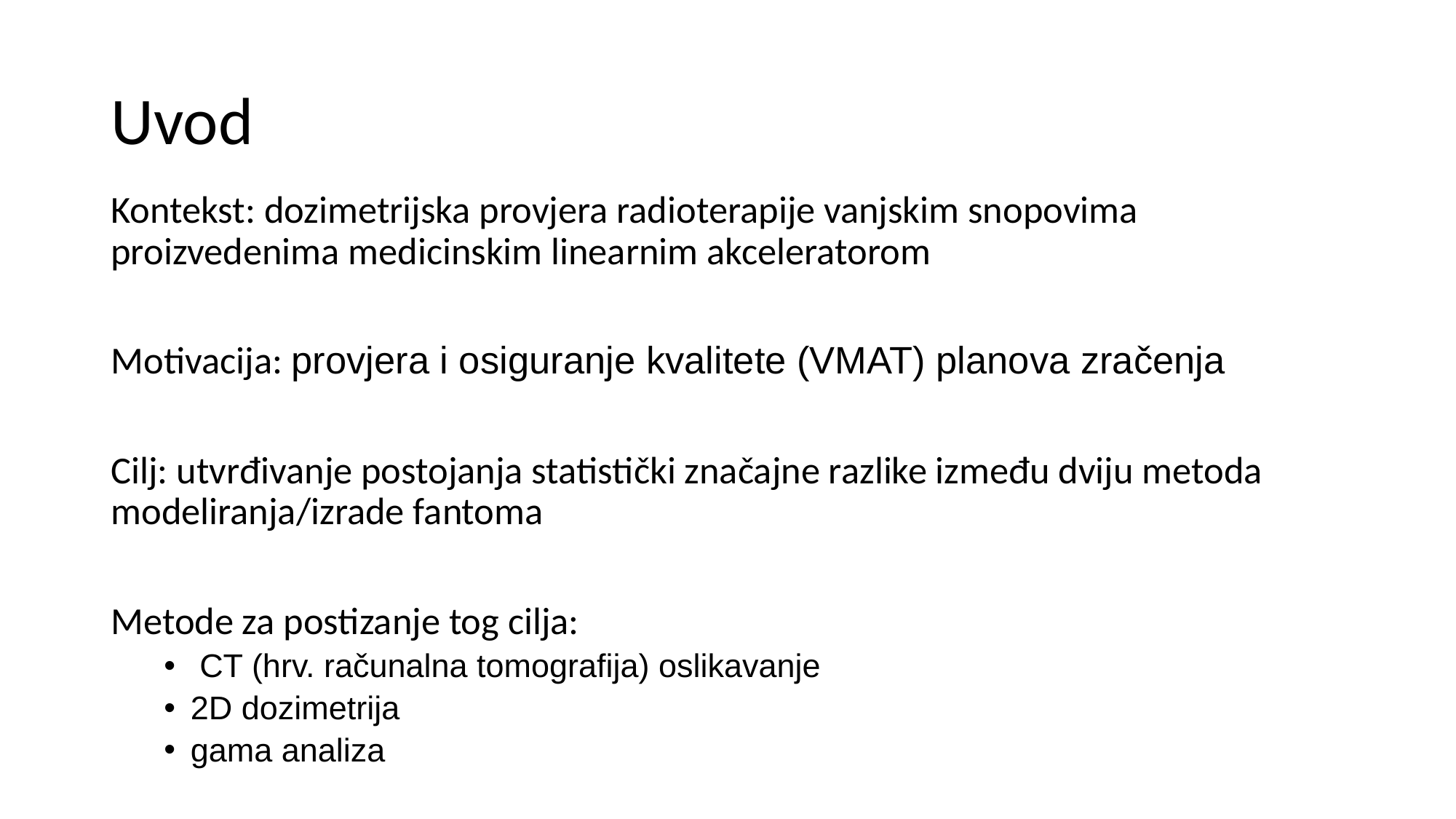

# Uvod
Kontekst: dozimetrijska provjera radioterapije vanjskim snopovima proizvedenima medicinskim linearnim akceleratorom

Motivacija: provjera i osiguranje kvalitete (VMAT) planova zračenja

Cilj: utvrđivanje postojanja statistički značajne razlike između dviju metoda modeliranja/izrade fantoma

Metode za postizanje tog cilja:
 CT (hrv. računalna tomografija) oslikavanje
2D dozimetrija
gama analiza